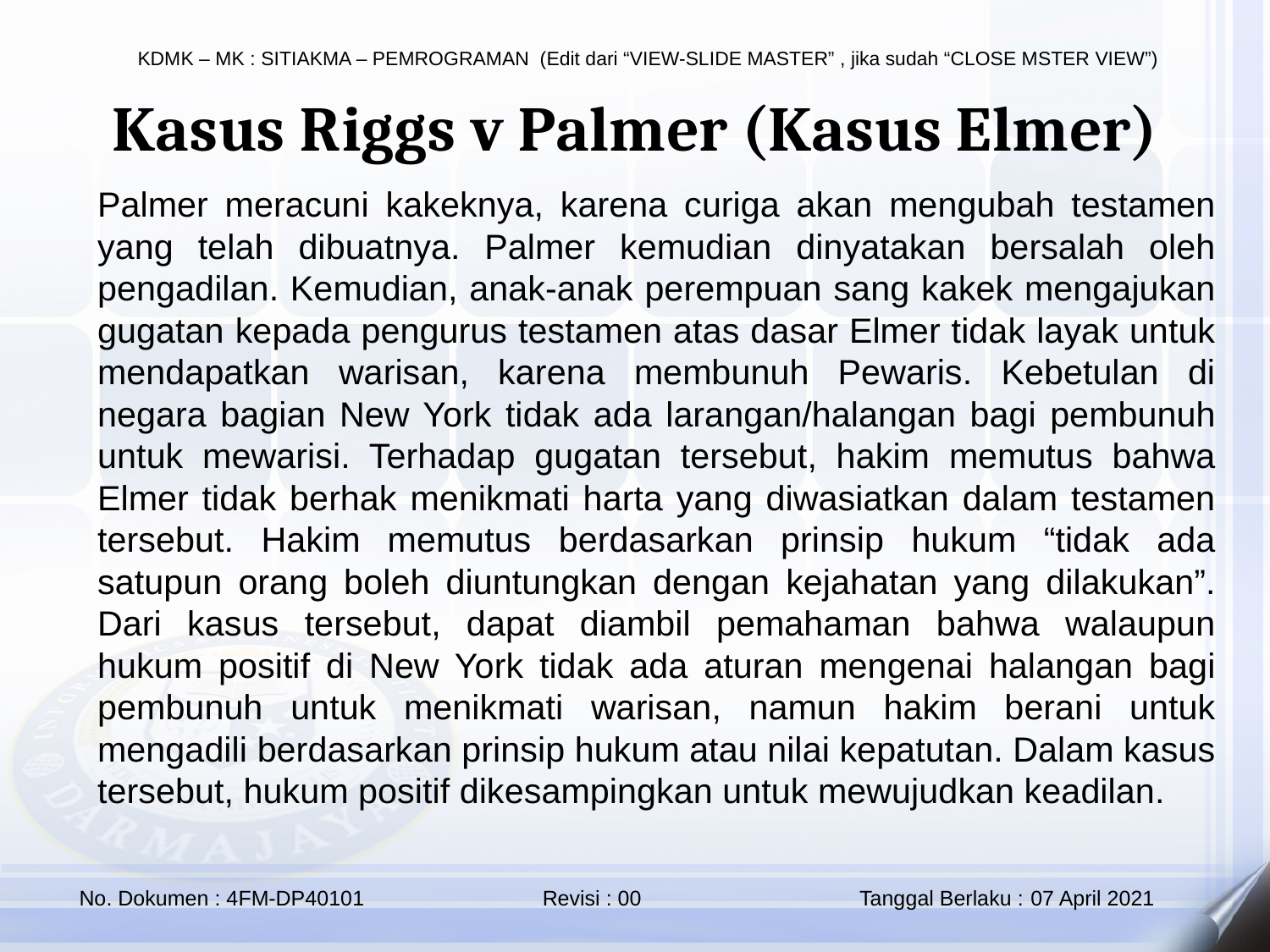

Kasus Riggs v Palmer (Kasus Elmer)
Palmer meracuni kakeknya, karena curiga akan mengubah testamen yang telah dibuatnya. Palmer kemudian dinyatakan bersalah oleh pengadilan. Kemudian, anak-anak perempuan sang kakek mengajukan gugatan kepada pengurus testamen atas dasar Elmer tidak layak untuk mendapatkan warisan, karena membunuh Pewaris. Kebetulan di negara bagian New York tidak ada larangan/halangan bagi pembunuh untuk mewarisi. Terhadap gugatan tersebut, hakim memutus bahwa Elmer tidak berhak menikmati harta yang diwasiatkan dalam testamen tersebut. Hakim memutus berdasarkan prinsip hukum “tidak ada satupun orang boleh diuntungkan dengan kejahatan yang dilakukan”. Dari kasus tersebut, dapat diambil pemahaman bahwa walaupun hukum positif di New York tidak ada aturan mengenai halangan bagi pembunuh untuk menikmati warisan, namun hakim berani untuk mengadili berdasarkan prinsip hukum atau nilai kepatutan. Dalam kasus tersebut, hukum positif dikesampingkan untuk mewujudkan keadilan.